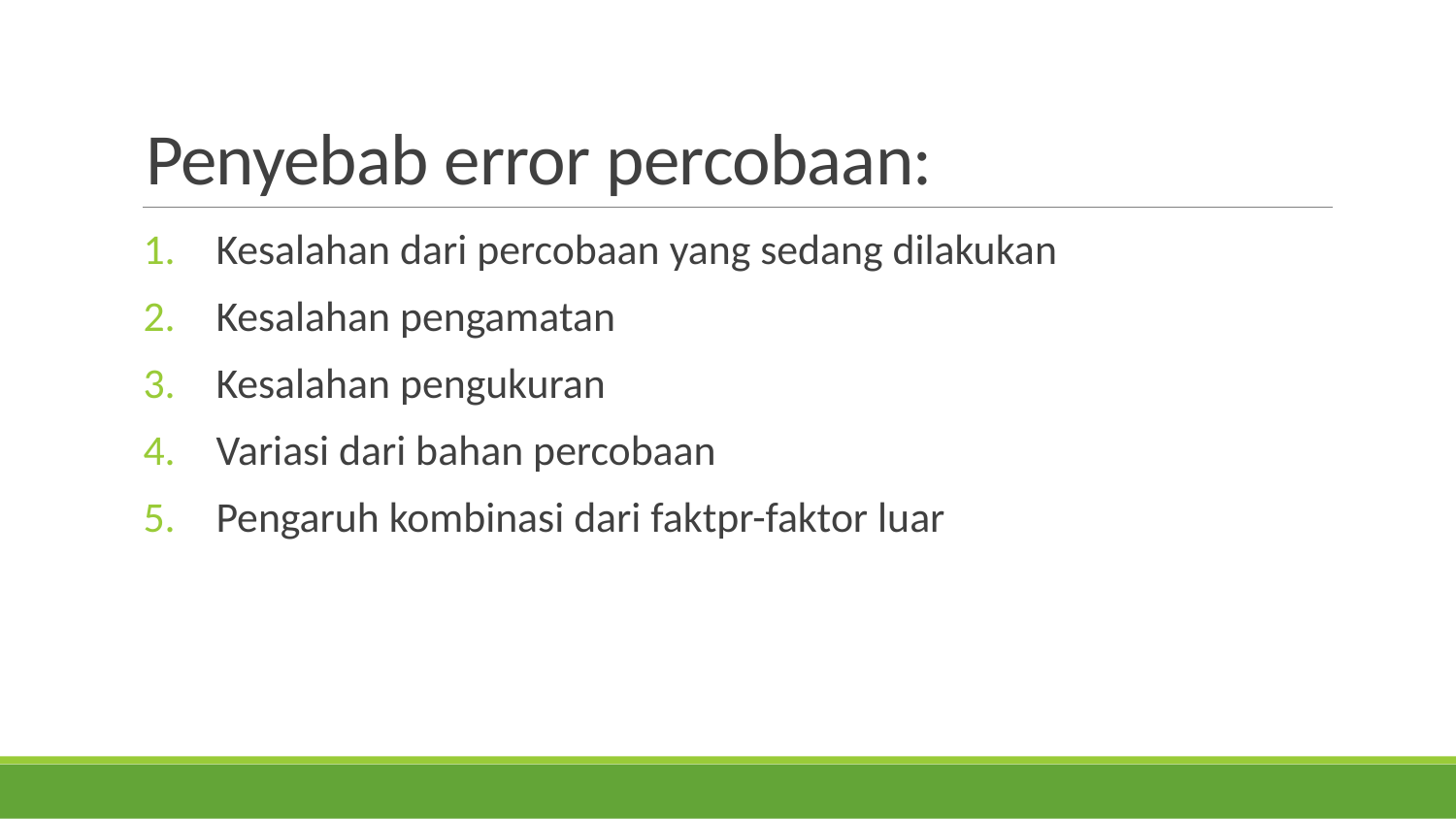

# Penyebab error percobaan:
Kesalahan dari percobaan yang sedang dilakukan
Kesalahan pengamatan
Kesalahan pengukuran
Variasi dari bahan percobaan
Pengaruh kombinasi dari faktpr-faktor luar